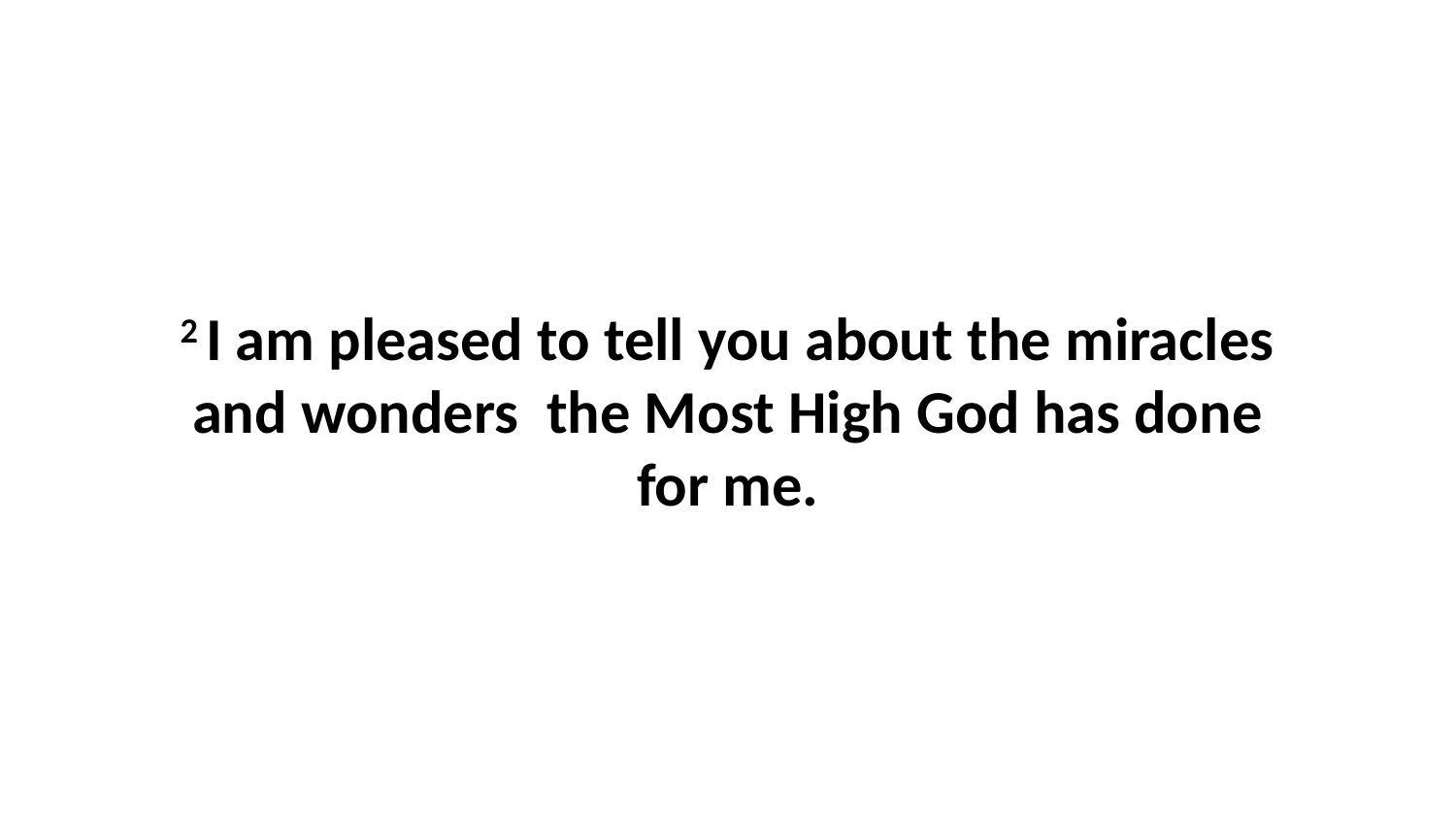

2 I am pleased to tell you about the miracles and wonders  the Most High God has done for me.